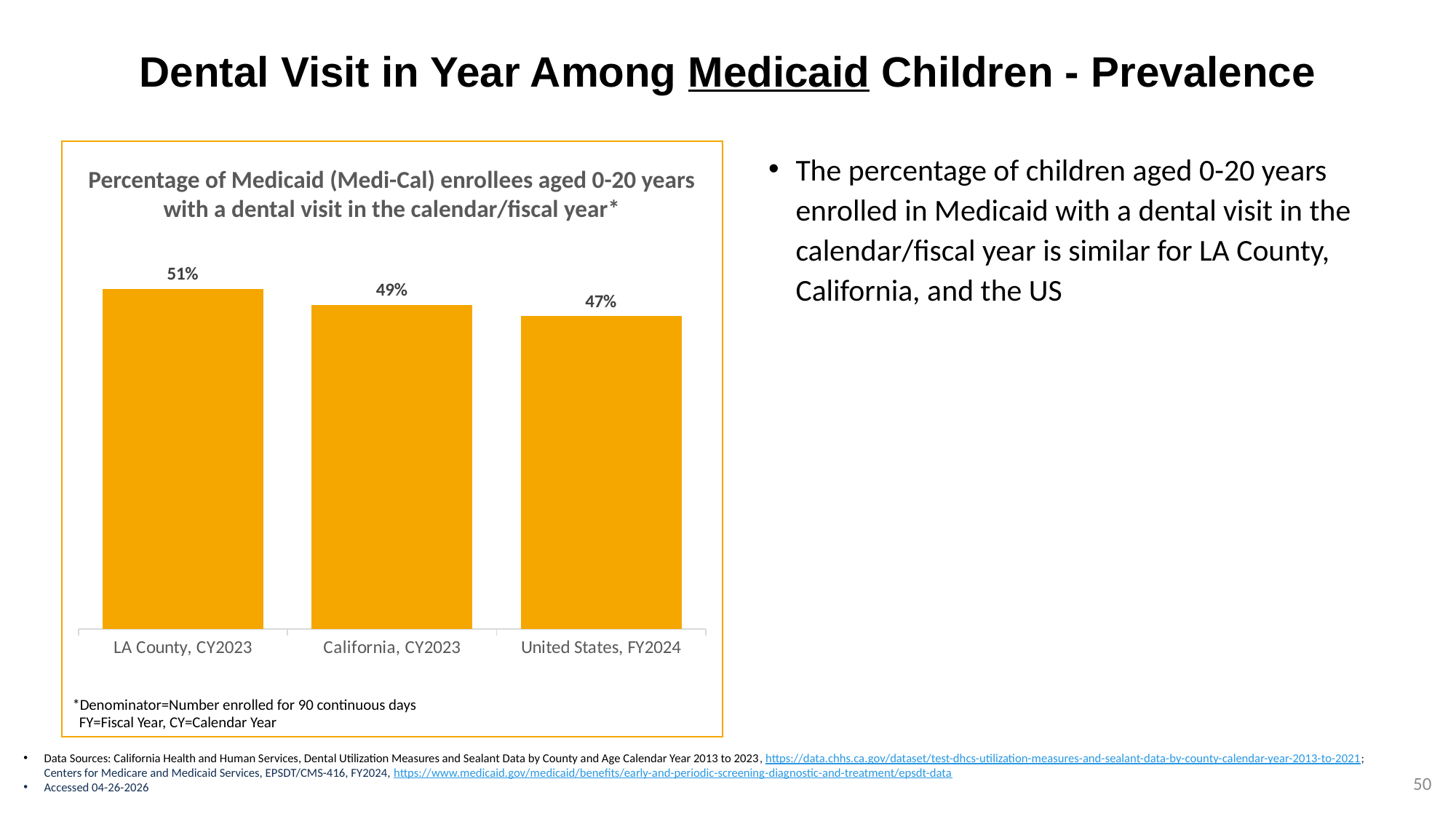

# Dental Visit in Year Among Medicaid Children - Prevalence

The percentage of children aged 0-20 years enrolled in Medicaid with a dental visit in the calendar/fiscal year is similar for LA County, California, and the US

### Chart

| Category | Series 1 |
|---|---|
| LA County, CY2023 | 0.51 |
| California, CY2023 | 0.486 |
| United States, FY2024 | 0.469 |
Percentage of Medicaid (Medi-Cal) enrollees aged 0-20 years with a dental visit in the calendar/fiscal year*
*Denominator=Number enrolled for 90 continuous days
  FY=Fiscal Year, CY=Calendar Year
Data Sources: California Health and Human Services, Dental Utilization Measures and Sealant Data by County and Age Calendar Year 2013 to 2023, https://data.chhs.ca.gov/dataset/test-dhcs-utilization-measures-and-sealant-data-by-county-calendar-year-2013-to-2021; Centers for Medicare and Medicaid Services, EPSDT/CMS-416, FY2024, https://www.medicaid.gov/medicaid/benefits/early-and-periodic-screening-diagnostic-and-treatment/epsdt-data
Accessed 04-26-2026
50